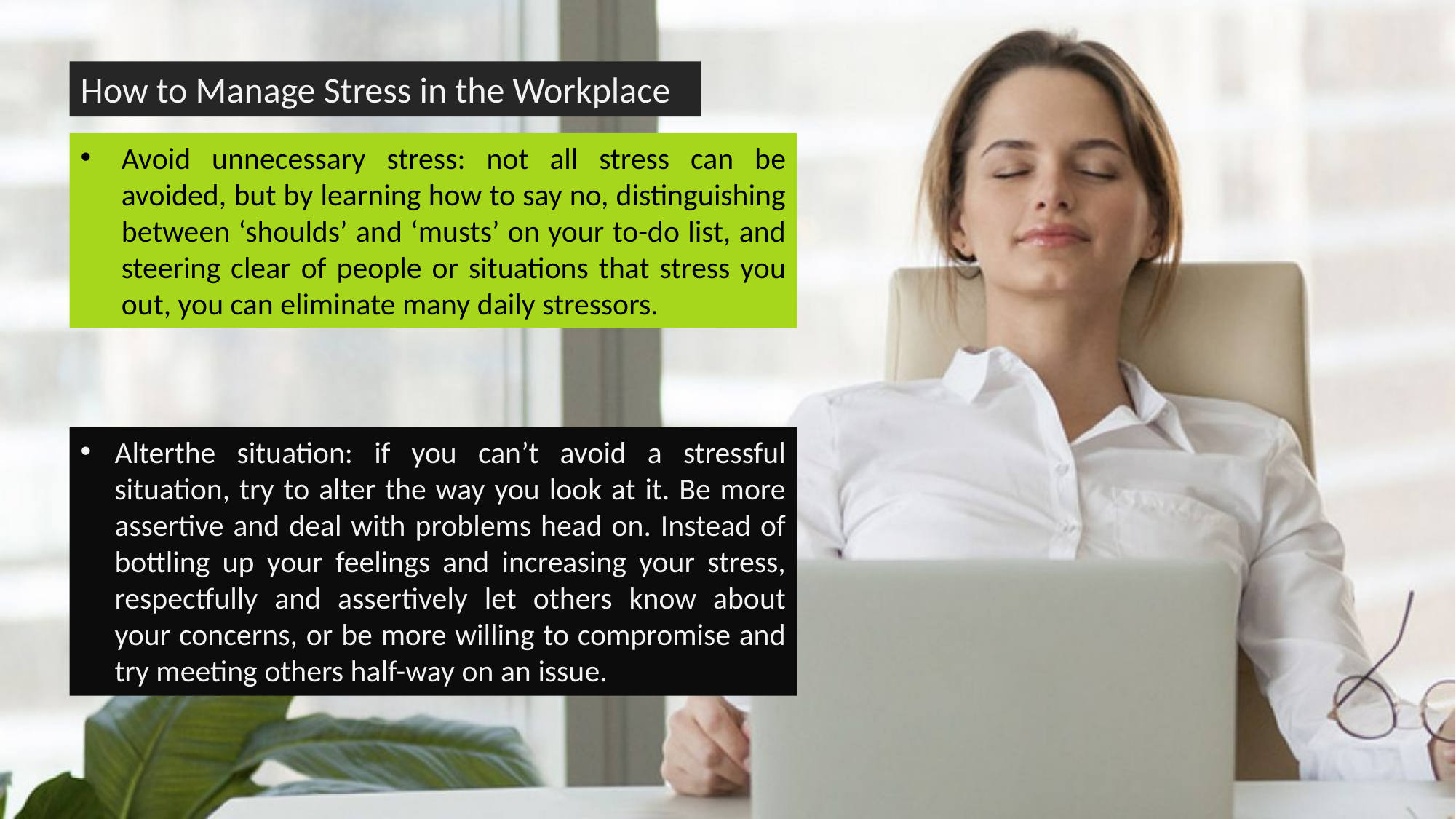

How to Manage Stress in the Workplace
Avoid unnecessary stress: not all stress can be avoided, but by learning how to say no, distinguishing between ‘shoulds’ and ‘musts’ on your to-do list, and steering clear of people or situations that stress you out, you can eliminate many daily stressors.
Alterthe situation: if you can’t avoid a stressful situation, try to alter the way you look at it. Be more assertive and deal with problems head on. Instead of bottling up your feelings and increasing your stress, respectfully and assertively let others know about your concerns, or be more willing to compromise and try meeting others half-way on an issue.